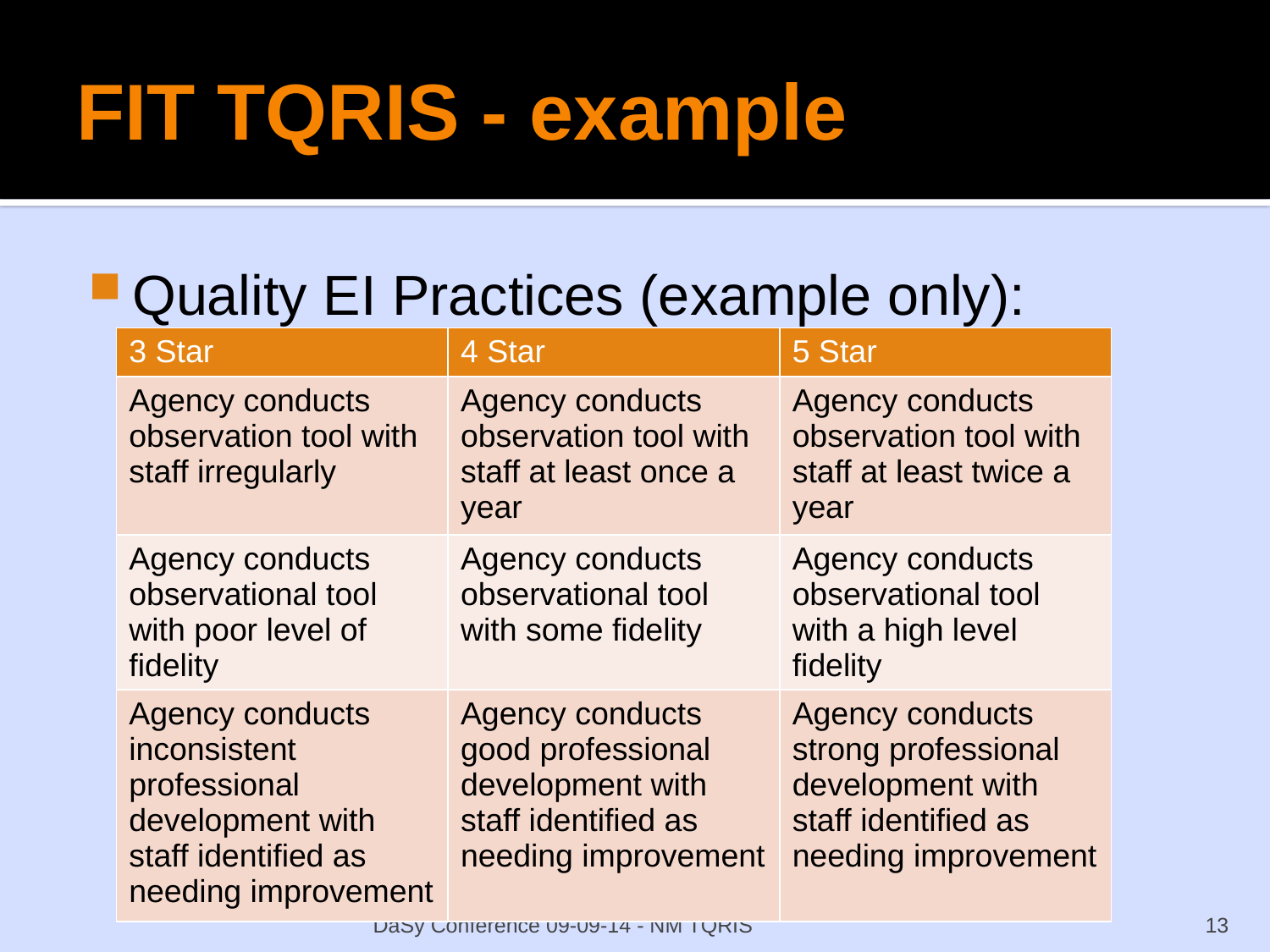

# FIT TQRIS - example
Quality EI Practices (example only):

| 3 Star | 4 Star | 5 Star |
| --- | --- | --- |
| Agency conducts observation tool with staff irregularly | Agency conducts observation tool with staff at least once a year | Agency conducts observation tool with staff at least twice a year |
| Agency conducts observational tool with poor level of fidelity | Agency conducts observational tool with some fidelity | Agency conducts observational tool with a high level fidelity |
| Agency conducts inconsistent professional development with staff identified as needing improvement | Agency conducts good professional development with staff identified as needing improvement | Agency conducts strong professional development with staff identified as needing improvement |
DaSy Conference 09-09-14 - NM TQRIS
13